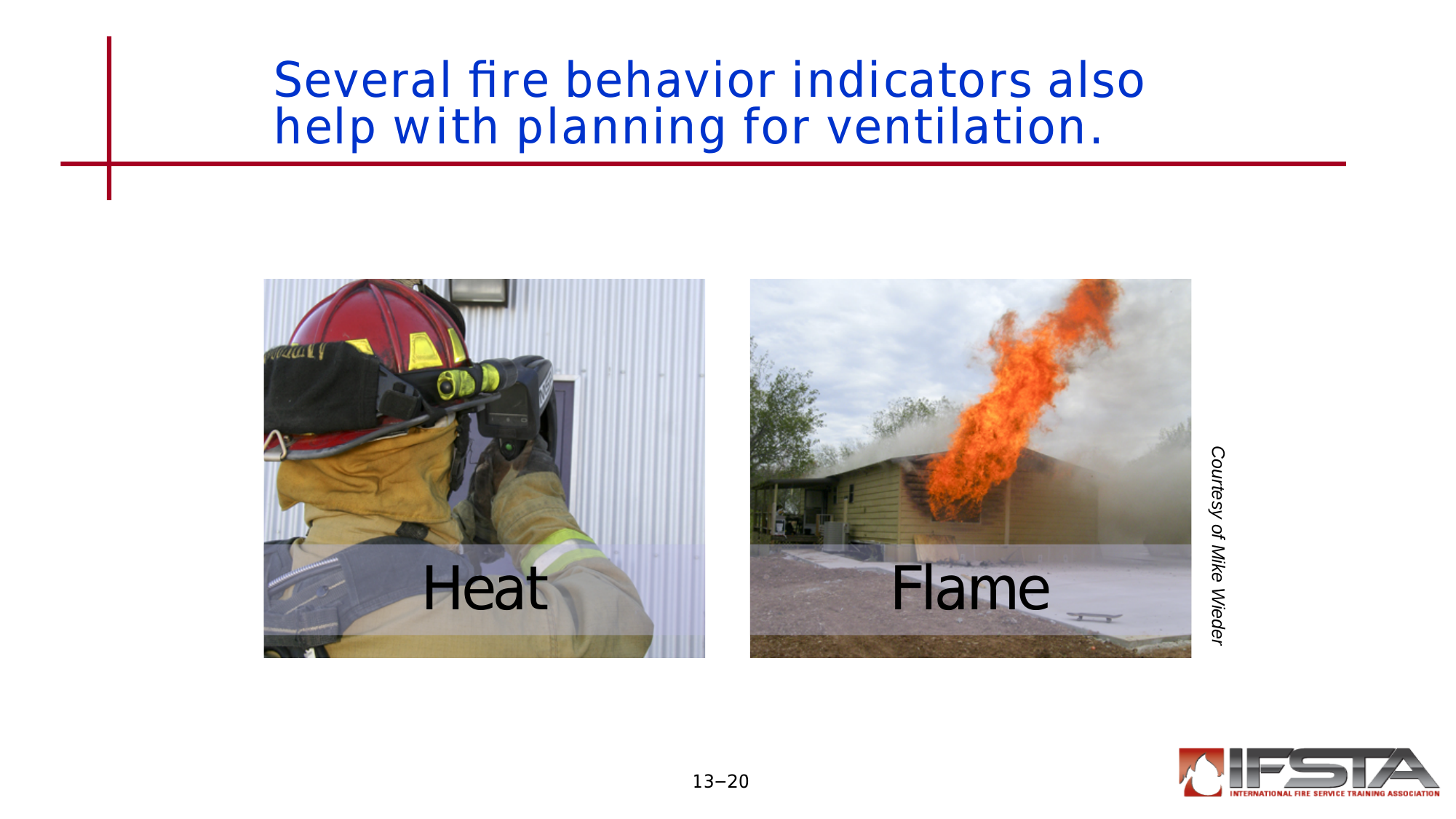

# Several fire behavior indicators also help with planning for ventilation.
Heat
Flame
Courtesy of Mike Wieder
13–20